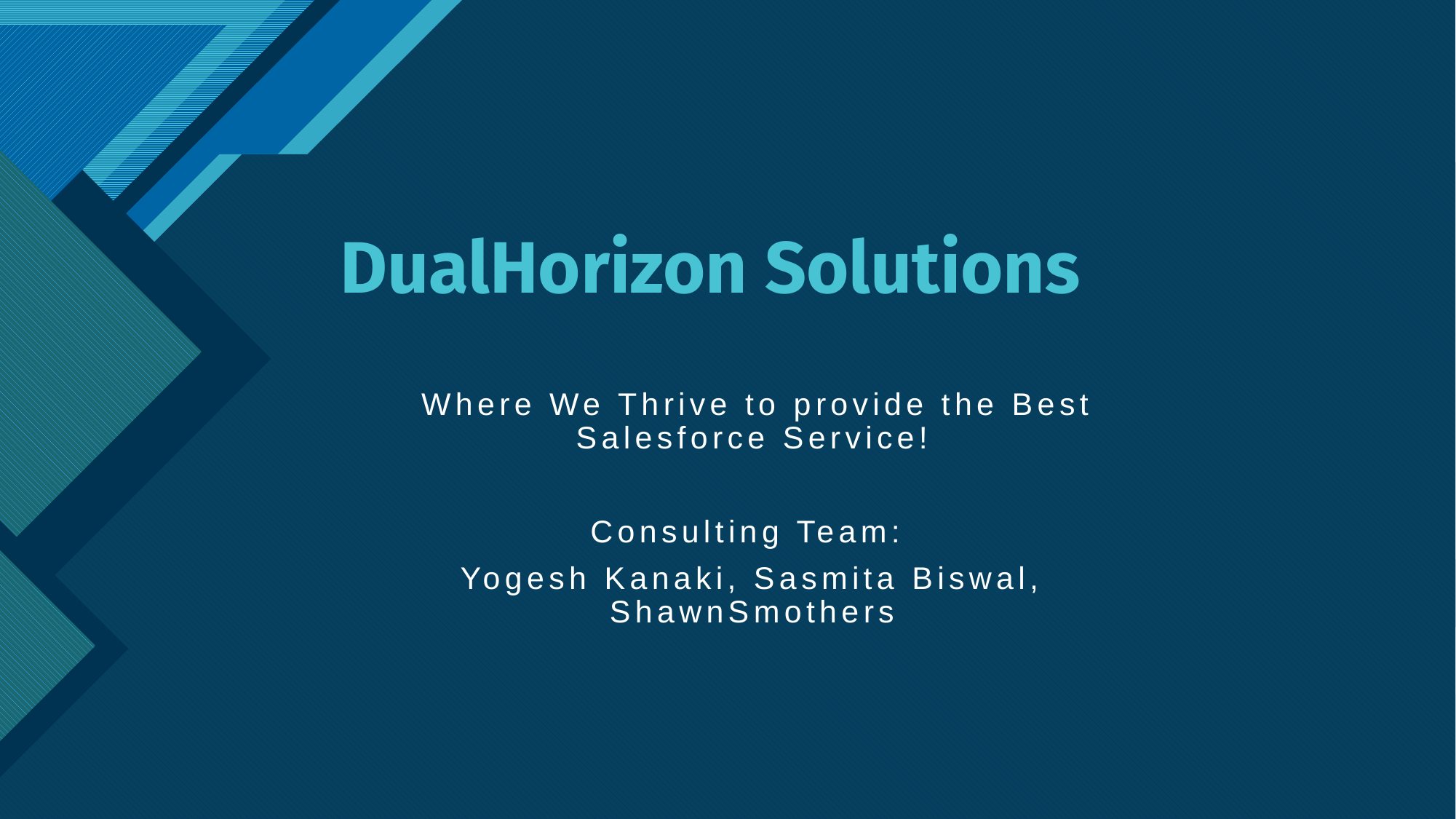

# DualHorizon Solutions
 Where We Thrive to provide the Best Salesforce Service!

Consulting Team:
Yogesh Kanaki, Sasmita Biswal, ShawnSmothers